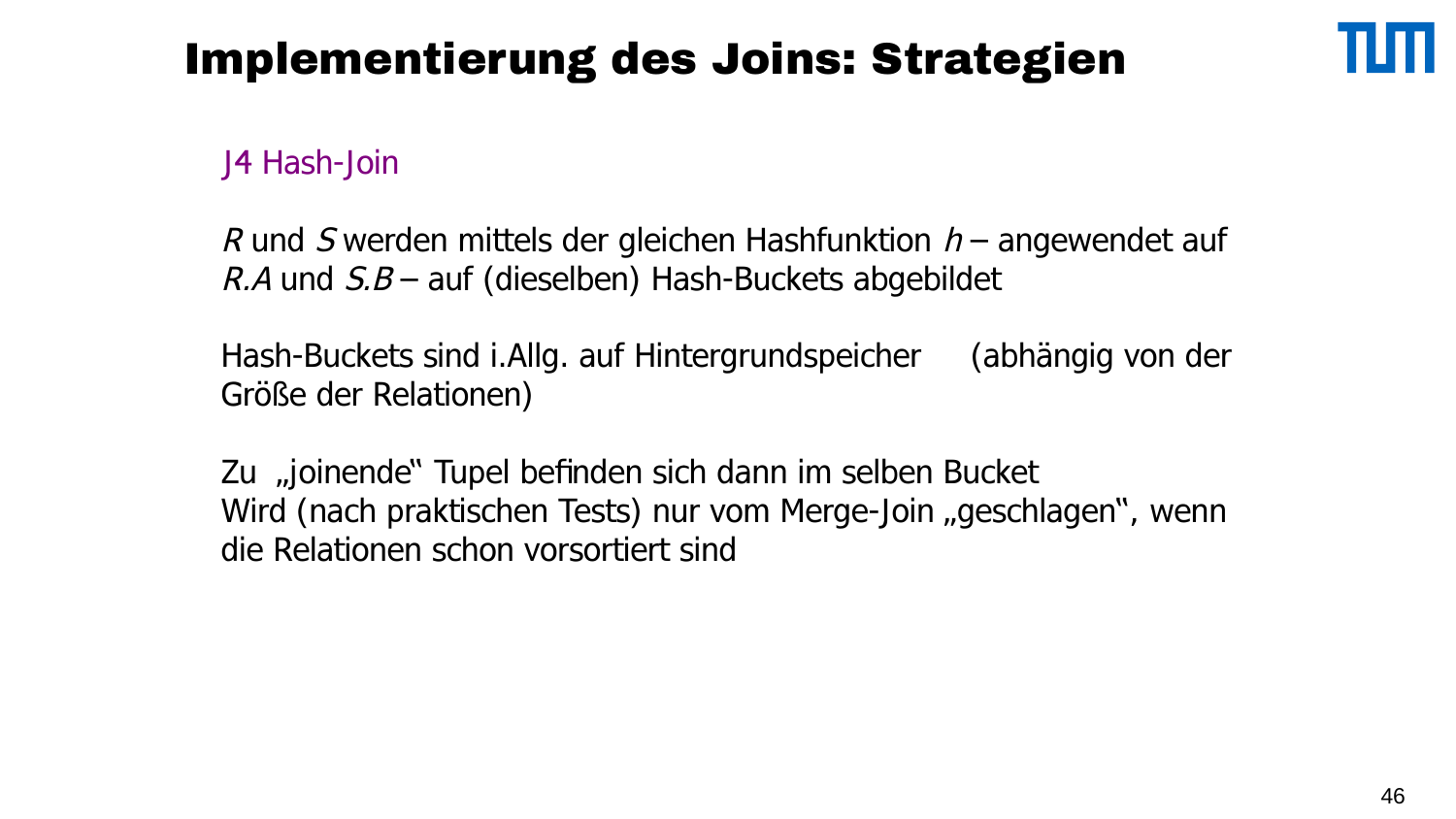

# Implementierung des Joins: Strategien
J4 Hash-Join

R und S werden mittels der gleichen Hashfunktion h – angewendet auf R.A und S.B – auf (dieselben) Hash-Buckets abgebildet

Hash-Buckets sind i.Allg. auf Hintergrundspeicher     (abhängig von der Größe der Relationen)

Zu  „joinende“ Tupel befinden sich dann im selben Bucket
Wird (nach praktischen Tests) nur vom Merge-Join „geschlagen“, wenn die Relationen schon vorsortiert sind
46